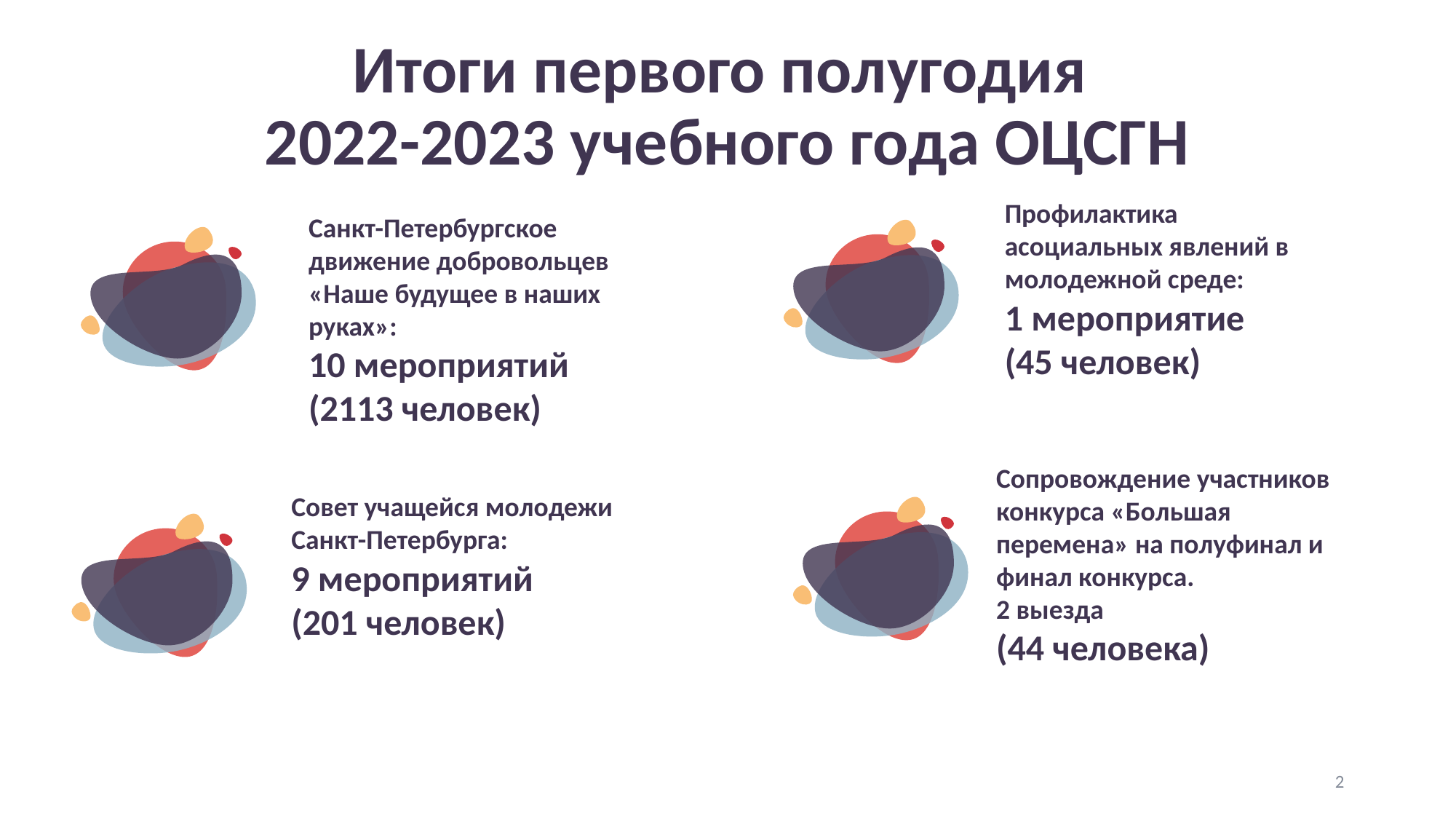

# Итоги первого полугодия 2022-2023 учебного года ОЦСГН
Профилактика асоциальных явлений в молодежной среде:
1 мероприятие
(45 человек)

Санкт-Петербургское движение добровольцев «Наше будущее в наших руках»:
10 мероприятий
(2113 человек)

Сопровождение участников конкурса «Большая перемена» на полуфинал и финал конкурса.
2 выезда
(44 человека)
Совет учащейся молодежи Санкт-Петербурга:
9 мероприятий
(201 человек)

2